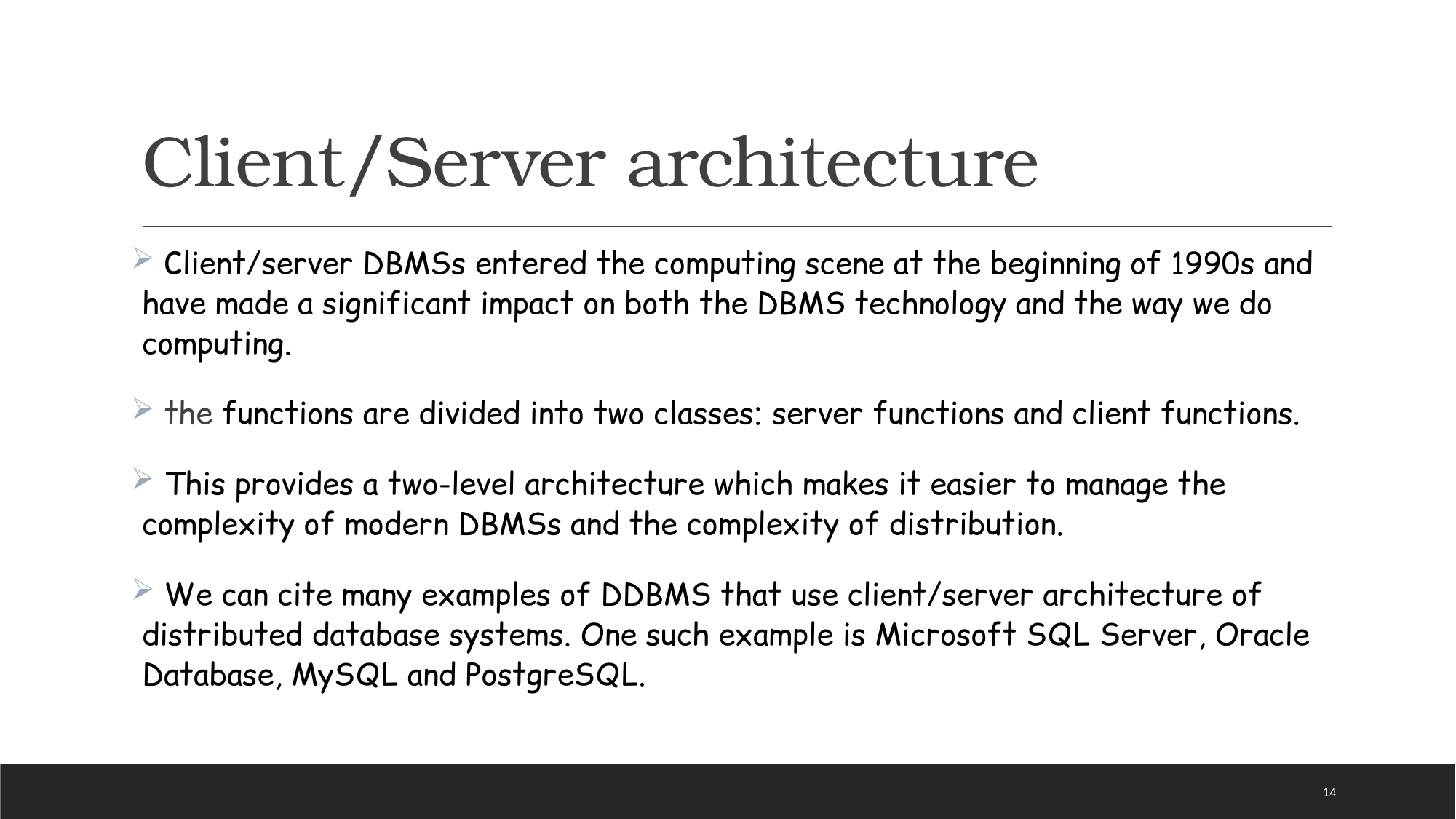

# Client/Server architecture
 Client/server DBMSs entered the computing scene at the beginning of 1990s and have made a significant impact on both the DBMS technology and the way we do computing.
 the functions are divided into two classes: server functions and client functions.
 This provides a two-level architecture which makes it easier to manage the complexity of modern DBMSs and the complexity of distribution.
 We can cite many examples of DDBMS that use client/server architecture of distributed database systems. One such example is Microsoft SQL Server, Oracle Database, MySQL and PostgreSQL.

14